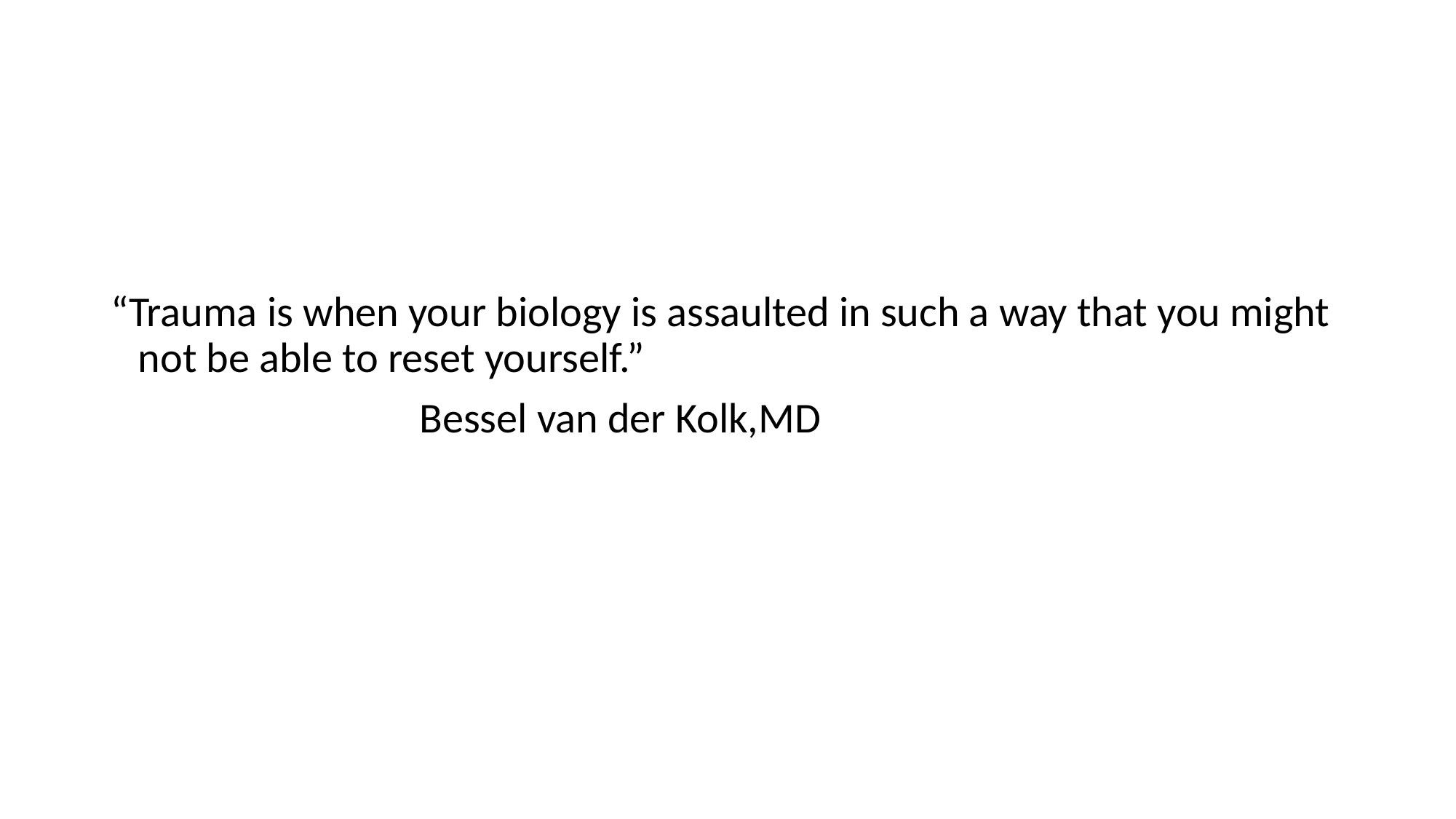

#

“Trauma is when your biology is assaulted in such a way that you might not be able to reset yourself.”
                                Bessel van der Kolk,MD